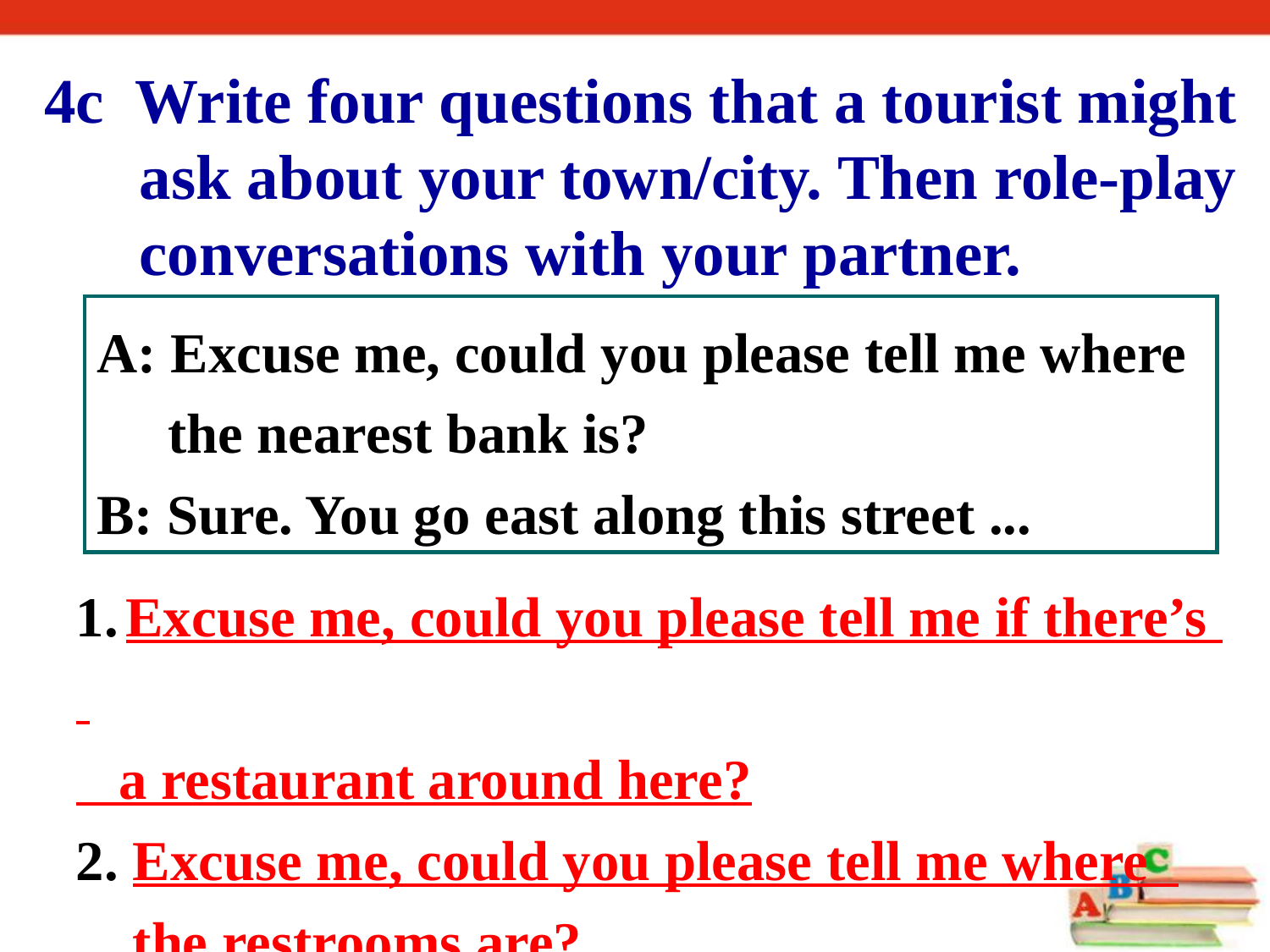

4c  Write four questions that a tourist might
      ask about your town/city. Then role-play
      conversations with your partner.
A: Excuse me, could you please tell me where
     the nearest bank is?
B: Sure. You go east along this street ...
1. Excuse me, could you please tell me if there’s
   a restaurant around here?
2. Excuse me, could you please tell me where
    the restrooms are?